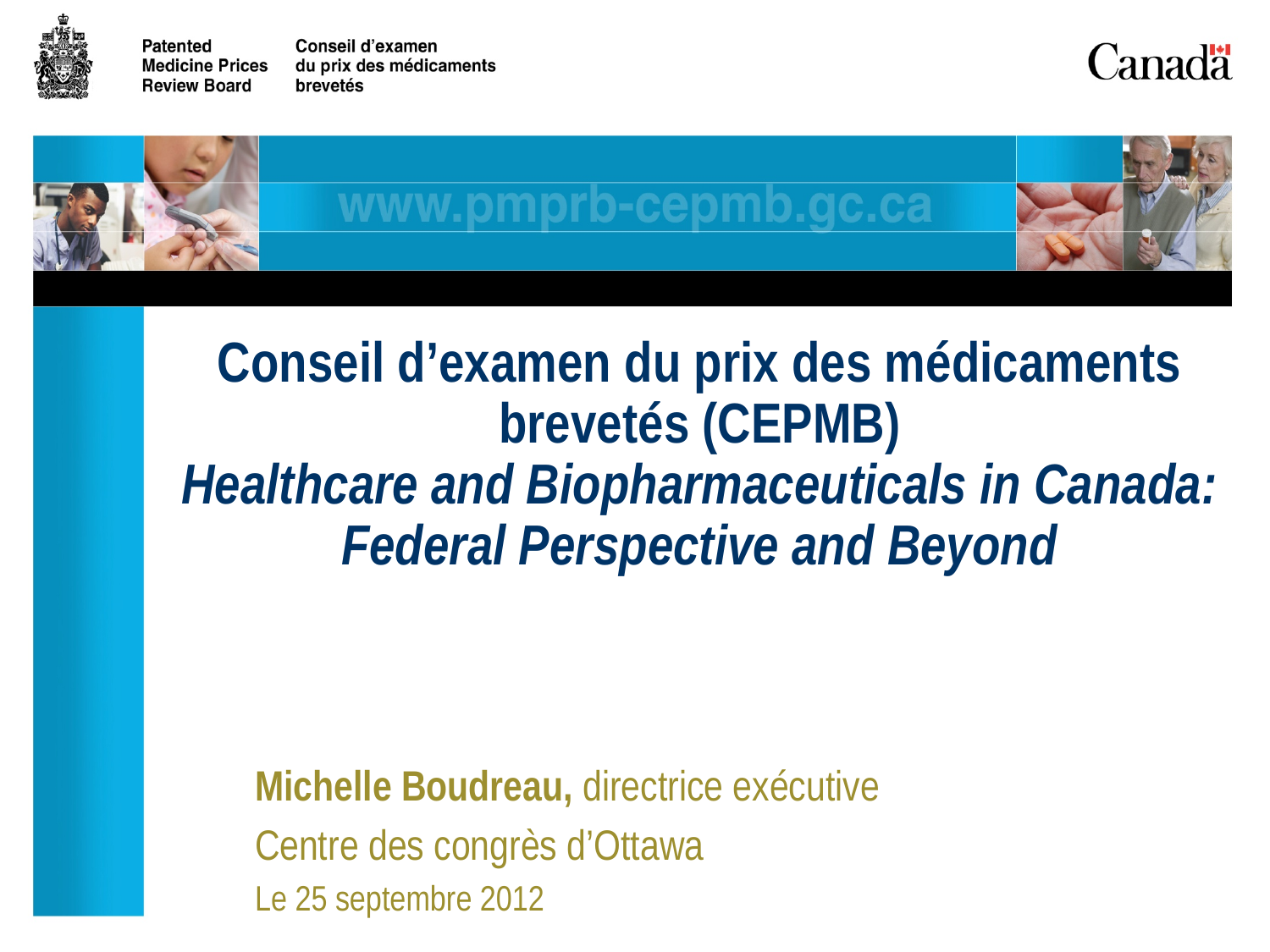

# Conseil d’examen du prix des médicaments brevetés (CEPMB) Healthcare and Biopharmaceuticals in Canada: Federal Perspective and Beyond

Michelle Boudreau, directrice exécutive
Centre des congrès d’Ottawa
Le 25 septembre 2012